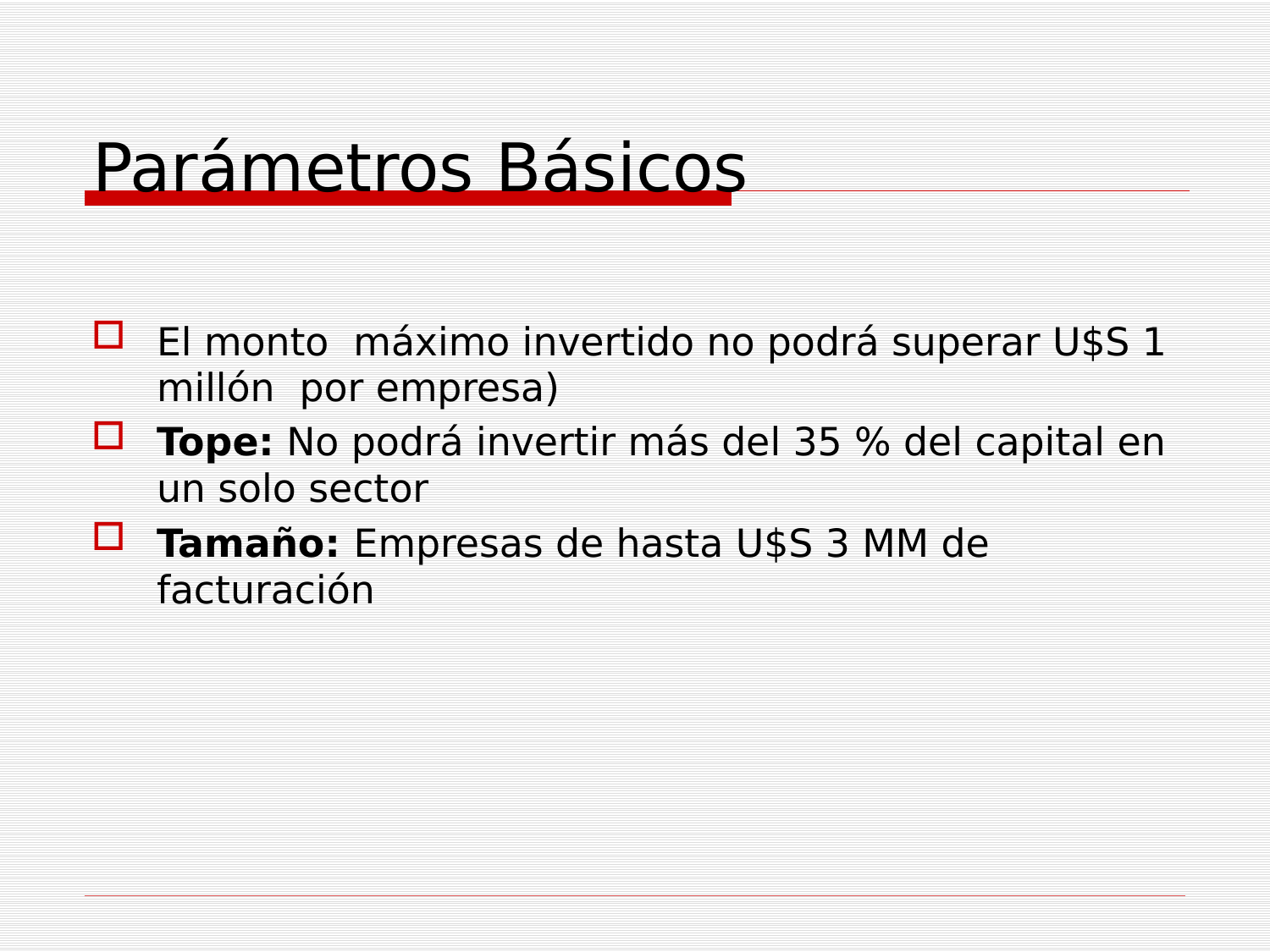

# Parámetros Básicos

El monto  máximo invertido no podrá superar U$S 1 millón  por empresa)
Tope: No podrá invertir más del 35 % del capital en un solo sector
Tamaño: Empresas de hasta U$S 3 MM de facturación